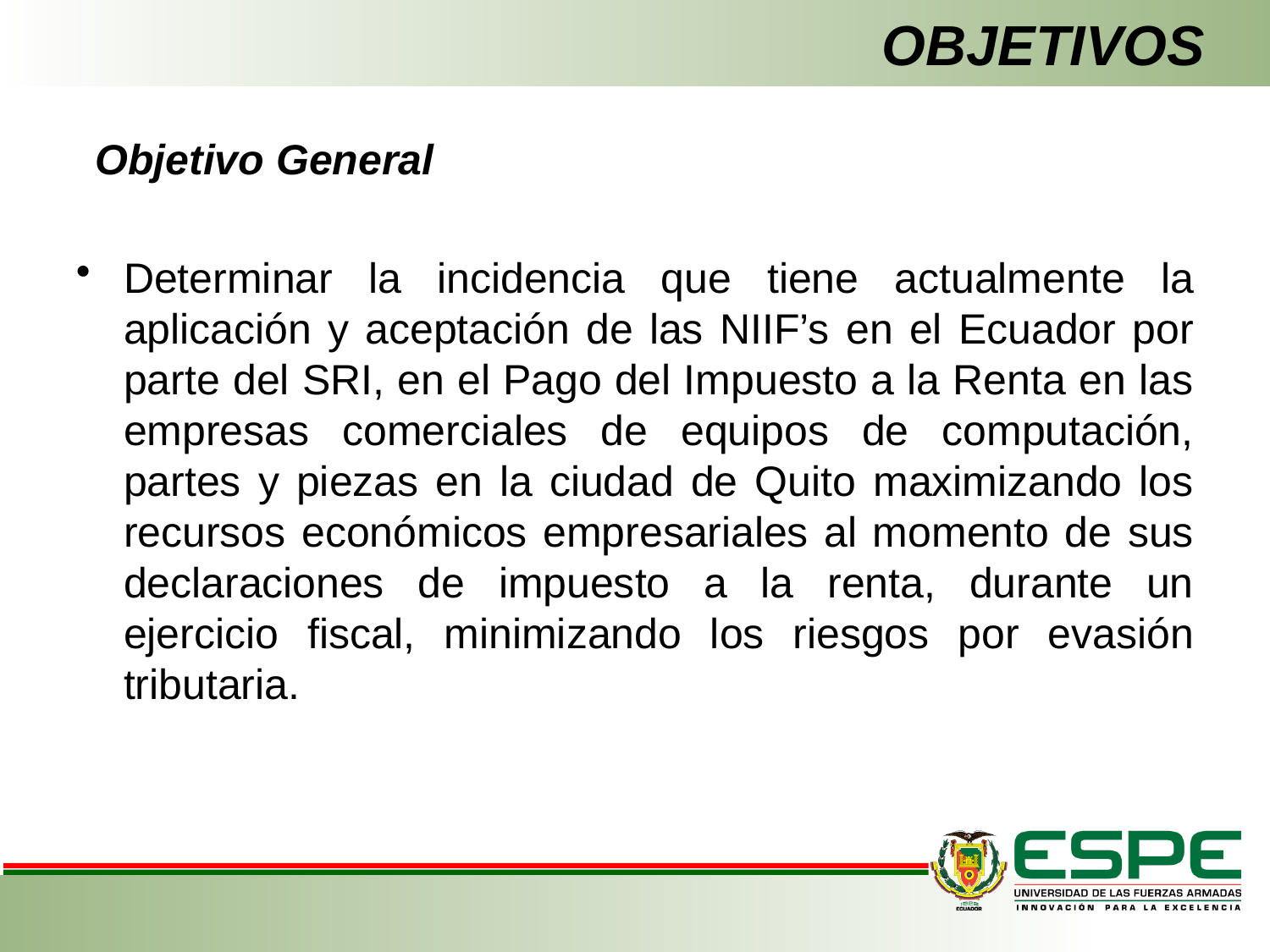

# OBJETIVOS
Objetivo General

Determinar la incidencia que tiene actualmente la aplicación y aceptación de las NIIF’s en el Ecuador por parte del SRI, en el Pago del Impuesto a la Renta en las empresas comerciales de equipos de computación, partes y piezas en la ciudad de Quito maximizando los recursos económicos empresariales al momento de sus declaraciones de impuesto a la renta, durante un ejercicio fiscal, minimizando los riesgos por evasión tributaria.